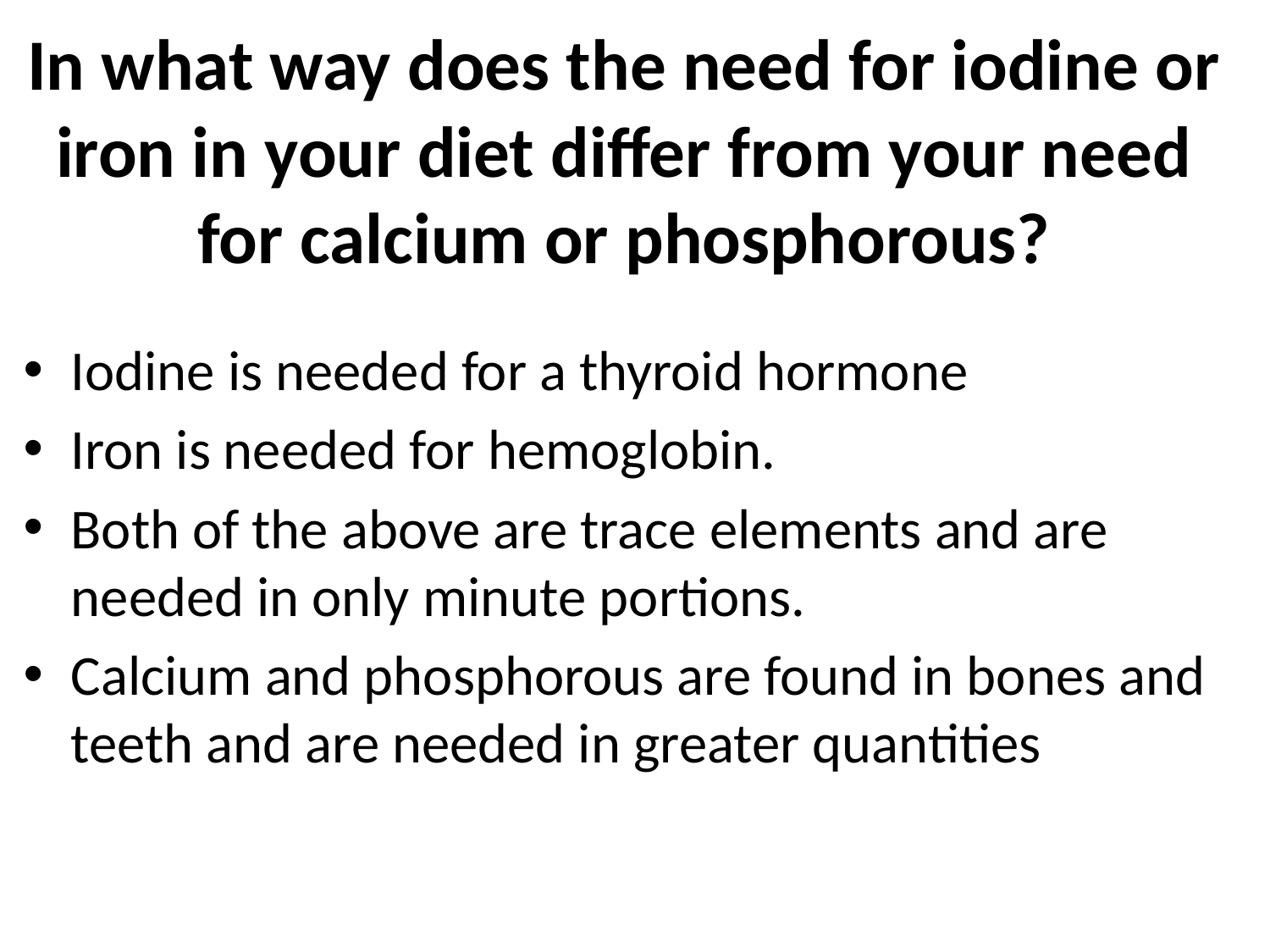

# In what way does the need for iodine or iron in your diet differ from your need for calcium or phosphorous?
Iodine is needed for a thyroid hormone
Iron is needed for hemoglobin.
Both of the above are trace elements and are needed in only minute portions.
Calcium and phosphorous are found in bones and teeth and are needed in greater quantities